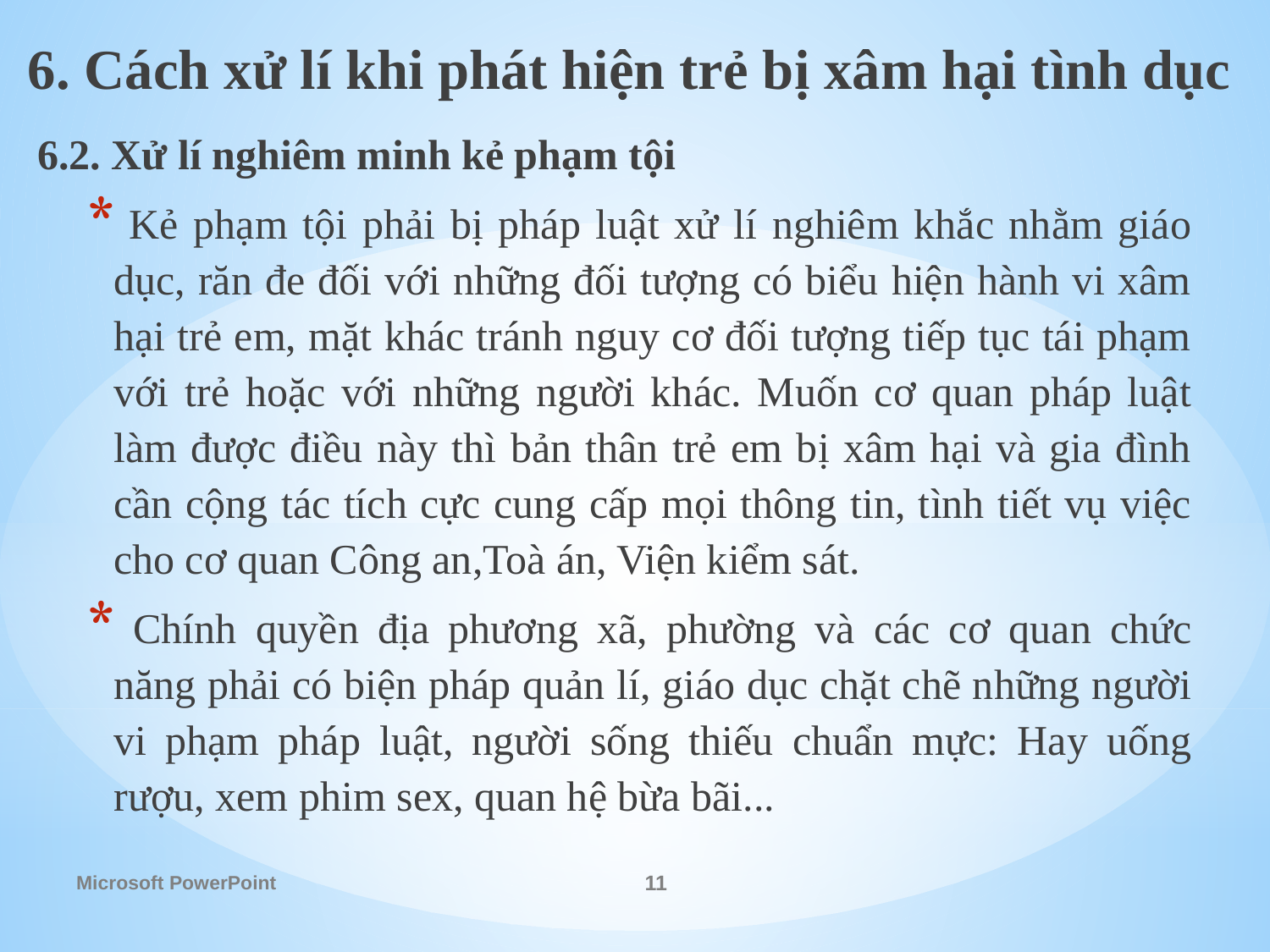

6. Cách xử lí khi phát hiện trẻ bị xâm hại tình dục
6.2. Xử lí nghiêm minh kẻ phạm tội
 Kẻ phạm tội phải bị pháp luật xử lí nghiêm khắc nhằm giáo dục, răn đe đối với những đối tượng có biểu hiện hành vi xâm hại trẻ em, mặt khác tránh nguy cơ đối tượng tiếp tục tái phạm với trẻ hoặc với những người khác. Muốn cơ quan pháp luật làm được điều này thì bản thân trẻ em bị xâm hại và gia đình cần cộng tác tích cực cung cấp mọi thông tin, tình tiết vụ việc cho cơ quan Công an,Toà án, Viện kiểm sát.
 Chính quyền địa phương xã, phường và các cơ quan chức năng phải có biện pháp quản lí, giáo dục chặt chẽ những người vi phạm pháp luật, người sống thiếu chuẩn mực: Hay uống rượu, xem phim sex, quan hệ bừa bãi...

Microsoft PowerPoint
11